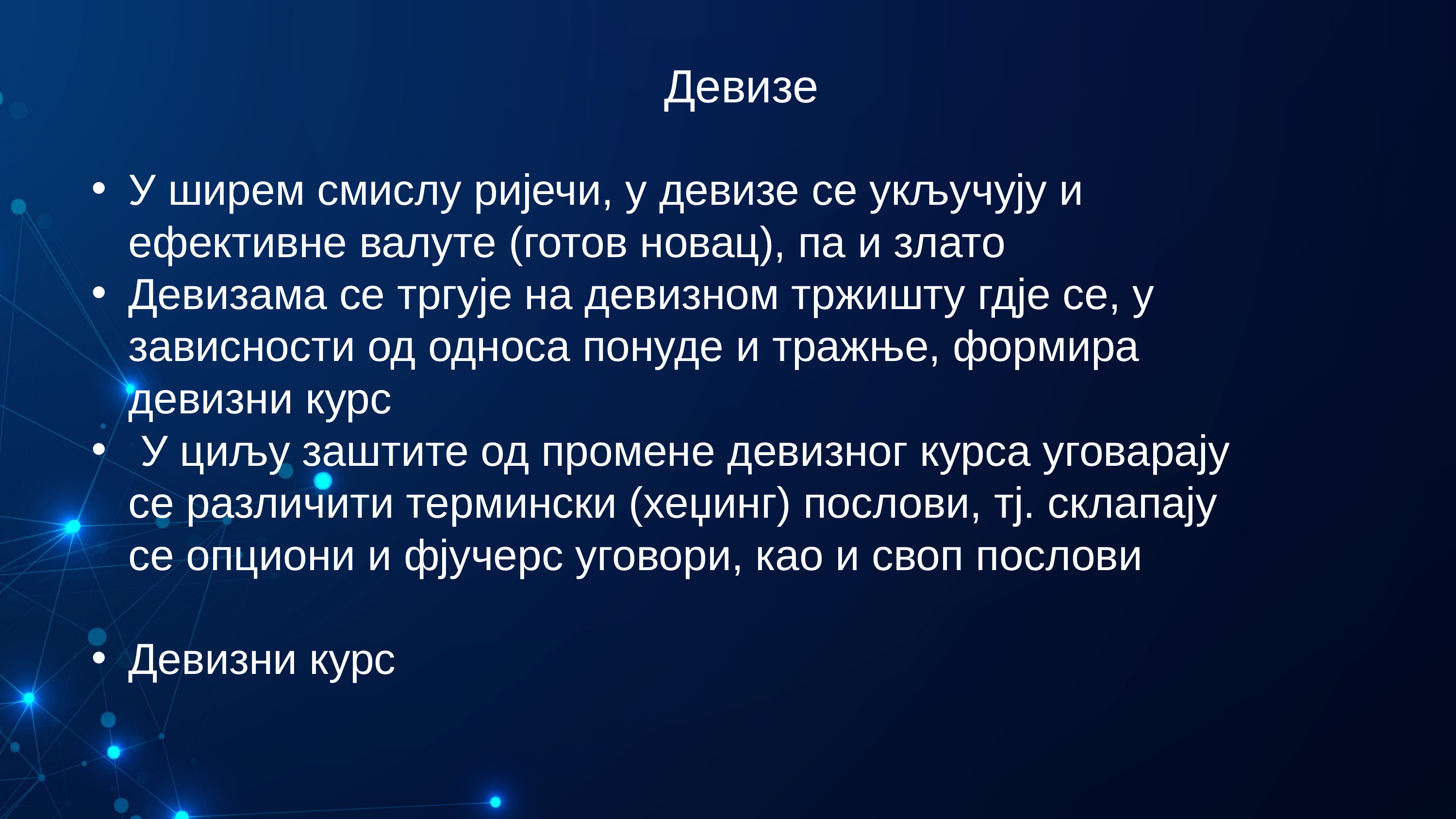

Девизе
У ширем смислу ријечи, у девизе се укључују и ефективне валуте (готов новац), па и злато
Девизама се тргује на девизном тржишту гдје се, у зависности од односа понуде и тражње, формира девизни курс
 У циљу заштите од промене девизног курса уговарају се различити термински (хеџинг) послови, тј. склапају се опциони и фјучерс уговори, као и своп послови

Девизни курс